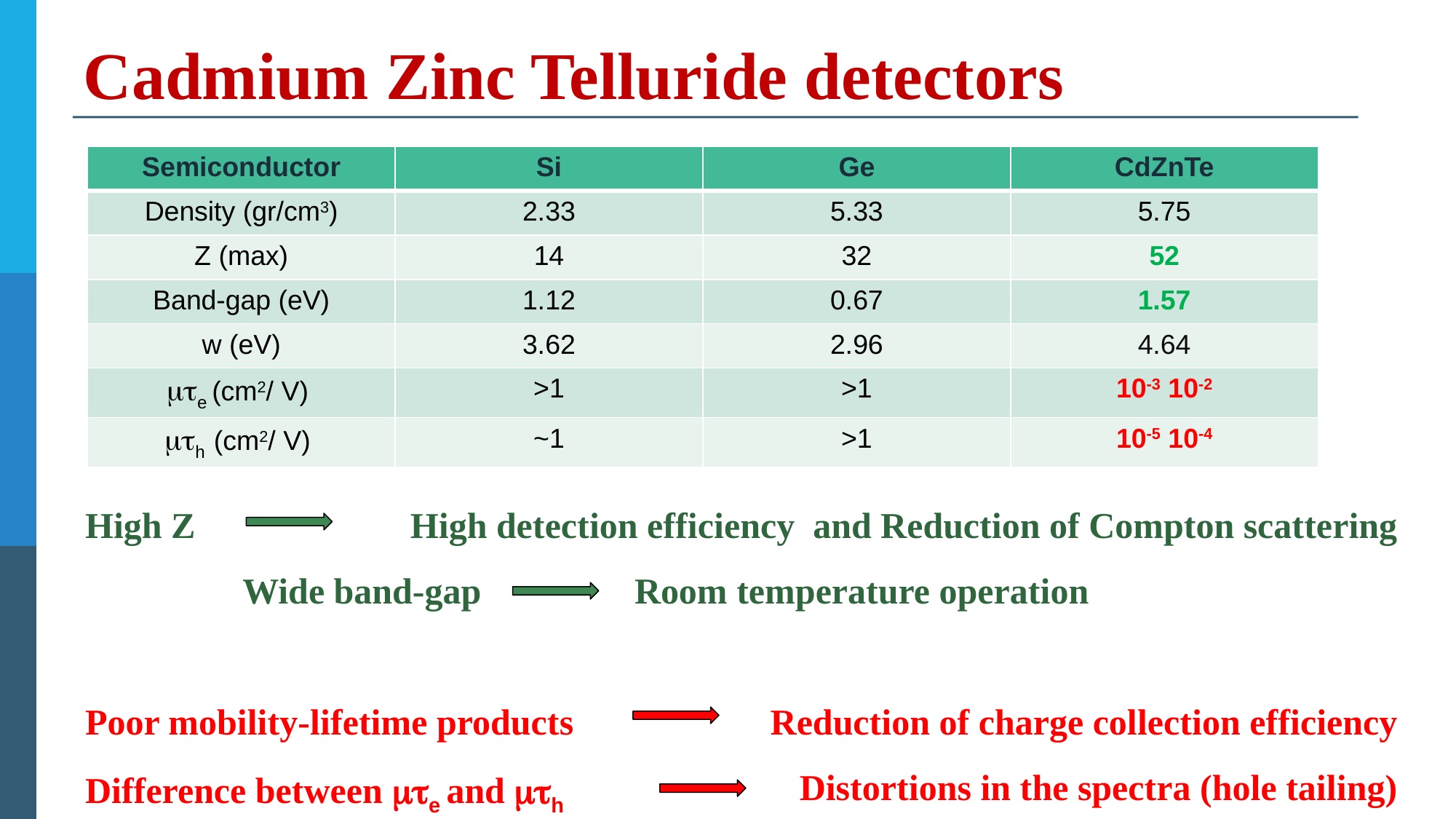

# Cadmium Zinc Telluride detectors
| Semiconductor | Si | Ge | CdZnTe |
| --- | --- | --- | --- |
| Density (gr/cm3) | 2.33 | 5.33 | 5.75 |
| Z (max) | 14 | 32 | 52 |
| Band-gap (eV) | 1.12 | 0.67 | 1.57 |
| w (eV) | 3.62 | 2.96 | 4.64 |
| μτe (cm2/ V) | >1 | >1 | 10-3 10-2 |
| μτh (cm2/ V) | ~1 | >1 | 10-5 10-4 |
High detection efficiency  and Reduction of Compton scattering
Room temperature operation

Reduction of charge collection efficiency
Distortions in the spectra (hole tailing)
High Z
Wide band-gap

Poor mobility-lifetime products
Difference between μτe and μτh